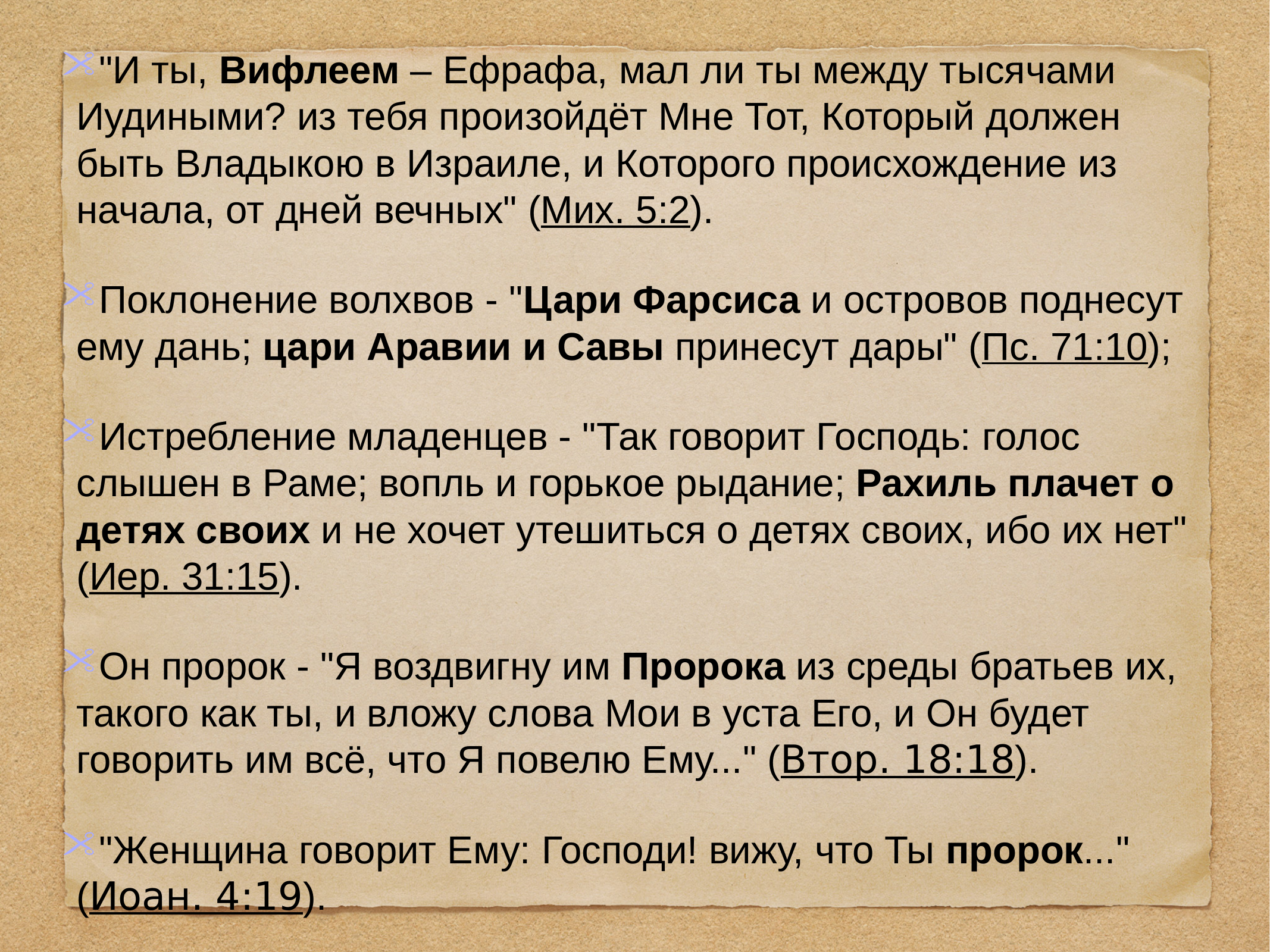

"И ты, Вифлеем – Ефрафа, мал ли ты между тысячами Иудиными? из тебя произойдёт Мне Тот, Который должен быть Владыкою в Израиле, и Которого происхождение из начала, от дней вечных" (Мих. 5:2).
Поклонение волхвов - "Цари Фарсиса и островов поднесут ему дань; цари Аравии и Савы принесут дары" (Пс. 71:10);
Истребление младенцев - "Так говорит Господь: голос слышен в Раме; вопль и горькое рыдание; Рахиль плачет о детях своих и не хочет утешиться о детях своих, ибо их нет" (Иер. 31:15).
Он пророк - "Я воздвигну им Пророка из среды братьев их, такого как ты, и вложу слова Мои в уста Его, и Он будет говорить им всё, что Я повелю Ему..." (Втор. 18:18).
"Женщина говорит Ему: Господи! вижу, что Ты пророк..."  (Иоан. 4:19).